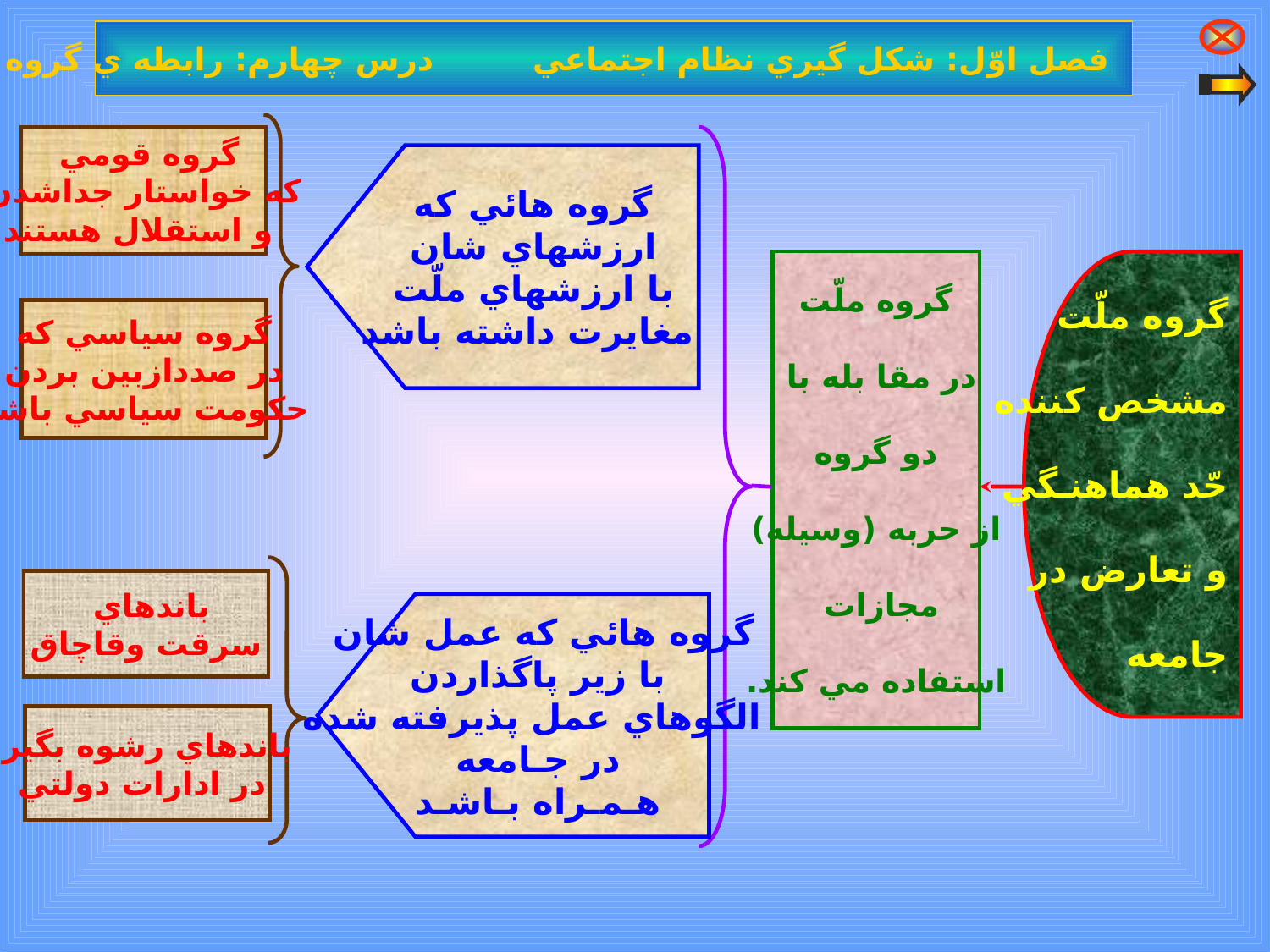

فصل اوّل: شكل گيري نظام اجتماعي         درس چهارم: رابطه ي گروه ها با يك ديگر

گروه قومي
كه خواستار جداشدن
 و استقلال هستند

گروه هائي كه
ارزشهاي شان
با ارزشهاي ملّت
مغايرت داشته باشد
گروه ملّت

در مقا بله با

دو گروه

از حربه (وسيله)

مجازات

استفاده مي كند.
گروه ملّت

مشخص كننده

حّد هماهنـگي

و تعارض در

جامعه
گروه سياسي كه
 در صددازبين بردن
حكومت سياسي باشد

باندهاي
سرقت وقاچاق
گروه هائي كه عمل شان
با زير پاگذاردن
 الگوهاي عمل پذيرفته شده
 در جـامعه
هـمـراه بـاشـد
باندهاي رشوه بگير
 در ادارات دولتي